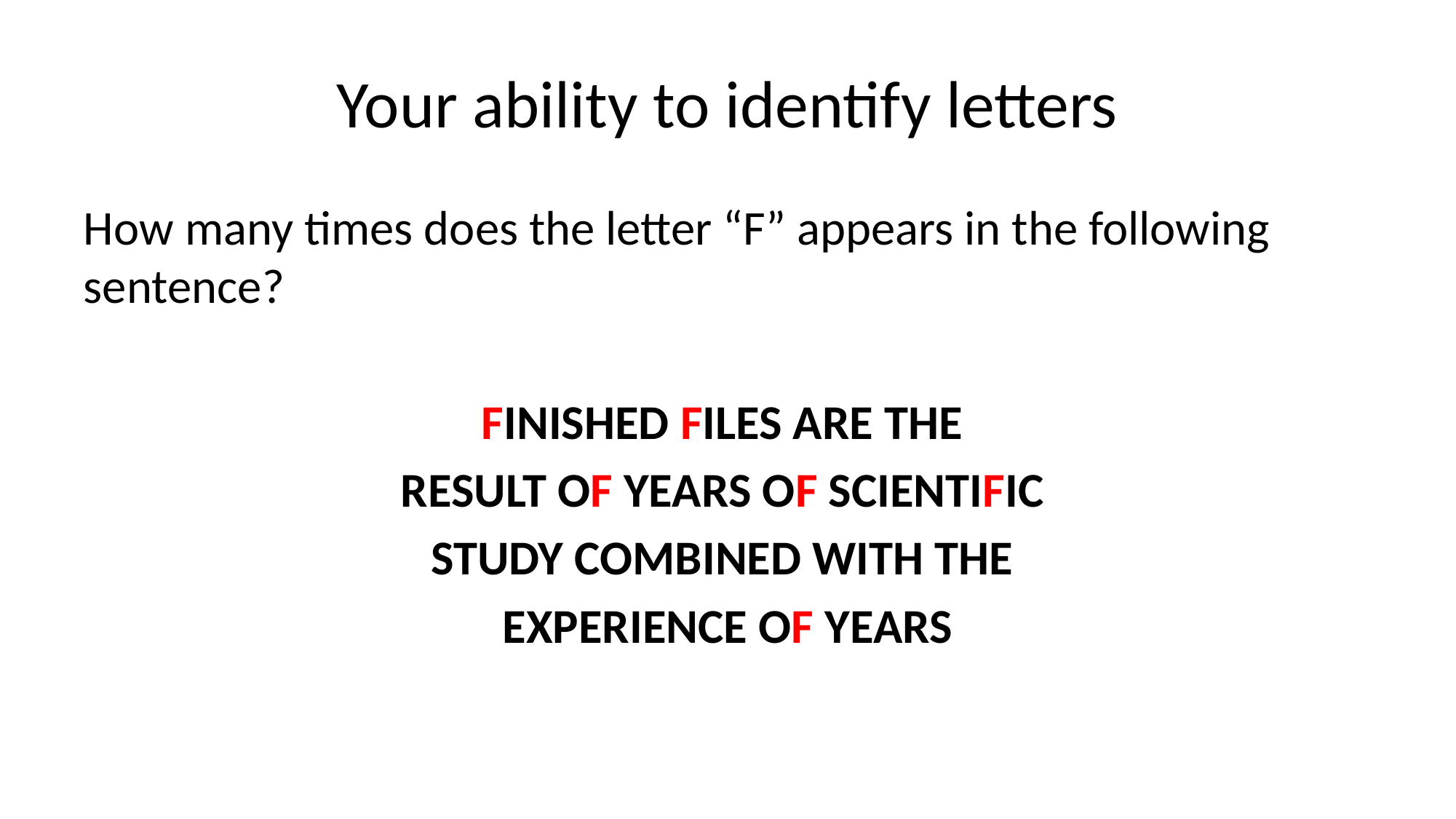

# Your ability to identify letters
How many times does the letter “F” appears in the following sentence?

FINISHED FILES ARE THE
RESULT OF YEARS OF SCIENTIFIC
STUDY COMBINED WITH THE
EXPERIENCE OF YEARS